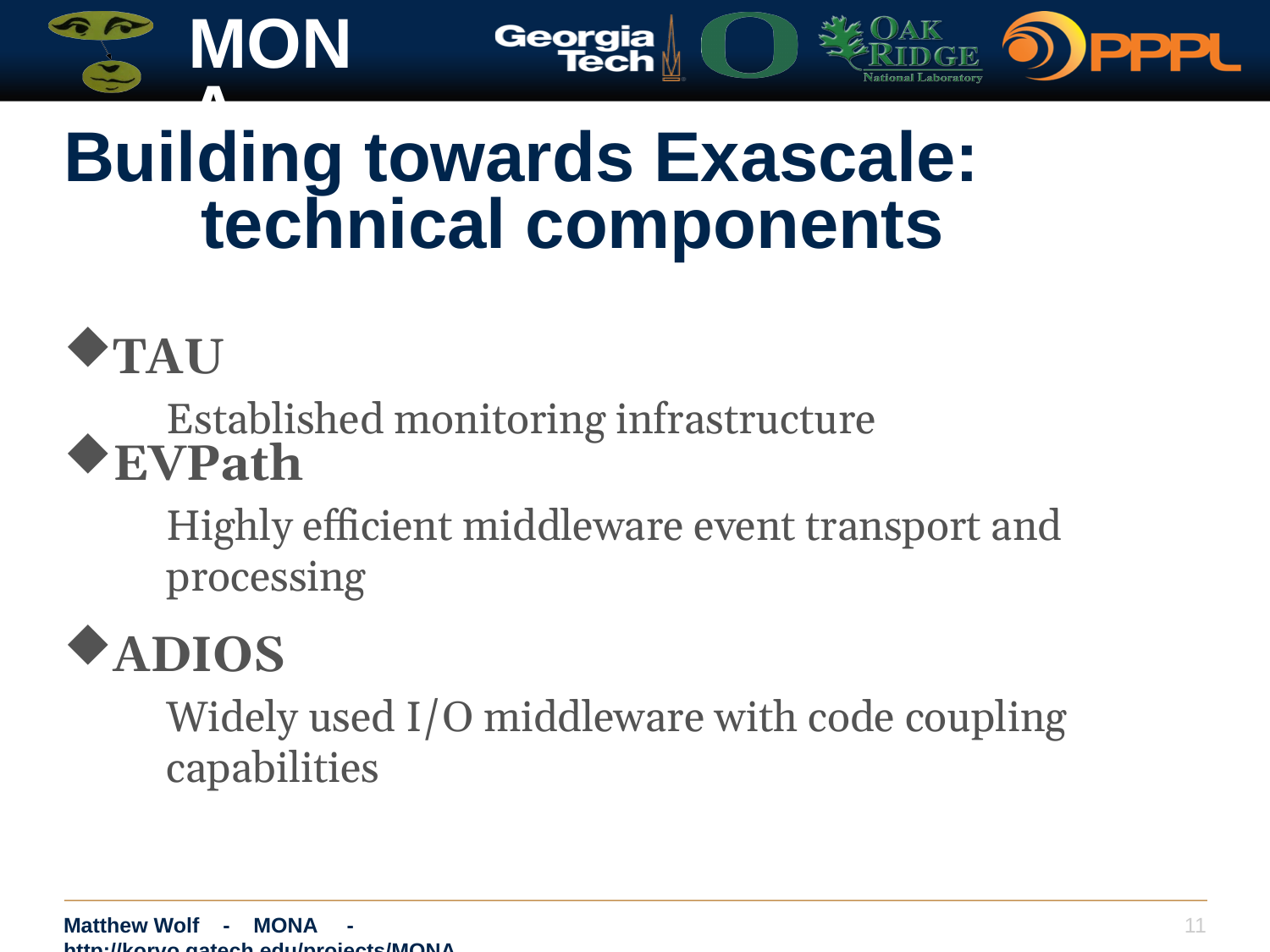

# Building towards Exascale: technical components

TAU
Established monitoring infrastructure
EVPath
Highly efficient middleware event transport and processing
ADIOS
Widely used I/O middleware with code coupling capabilities

Matthew Wolf    -    MONA     -    http://korvo.gatech.edu/projects/MONA
11